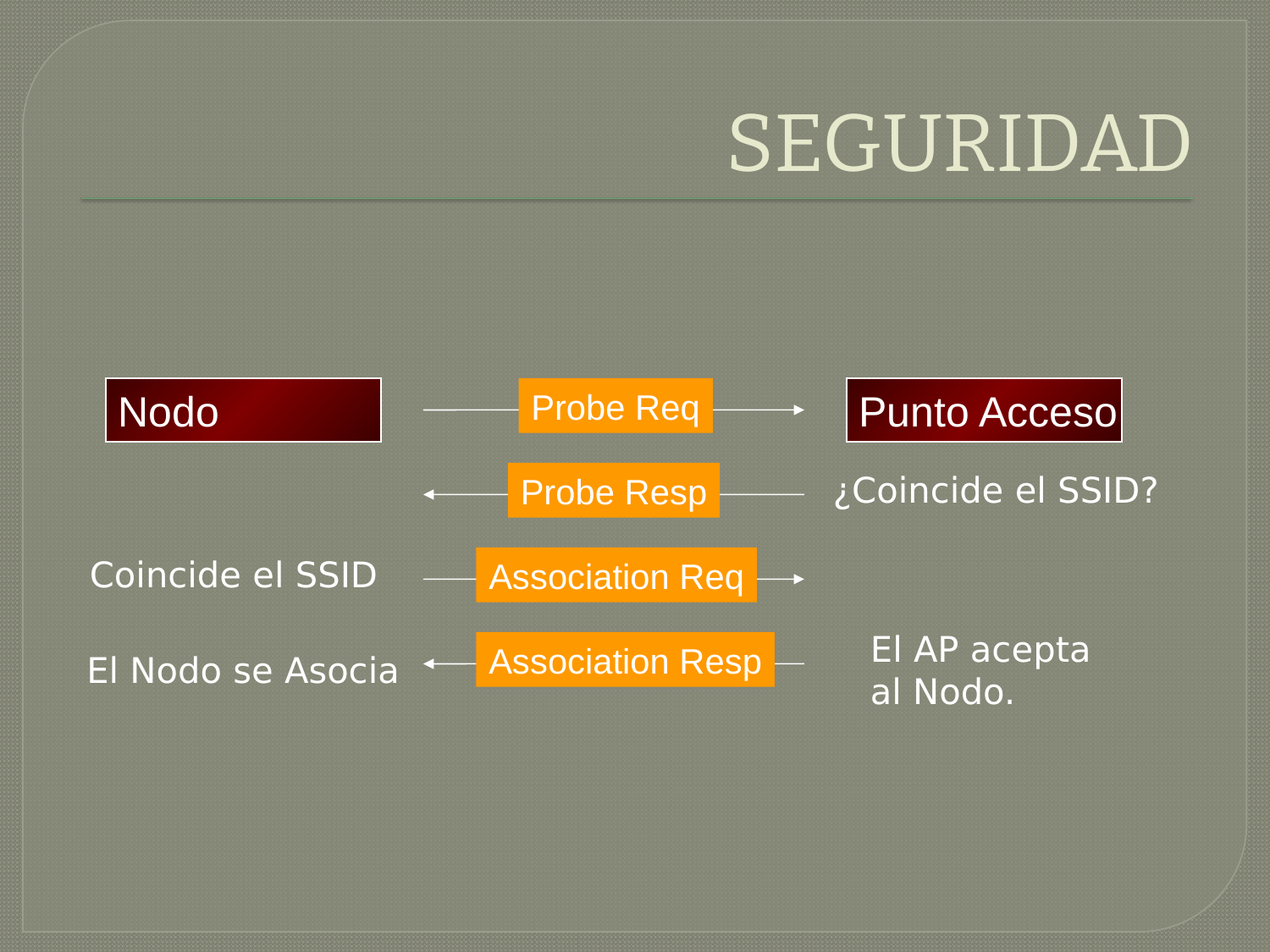

# SEGURIDAD
Nodo
Probe Req
Punto Acceso

¿Coincide el SSID?
Probe Resp

Coincide el SSID
Association Req

El AP acepta
al Nodo.
Association Resp
El Nodo se Asocia